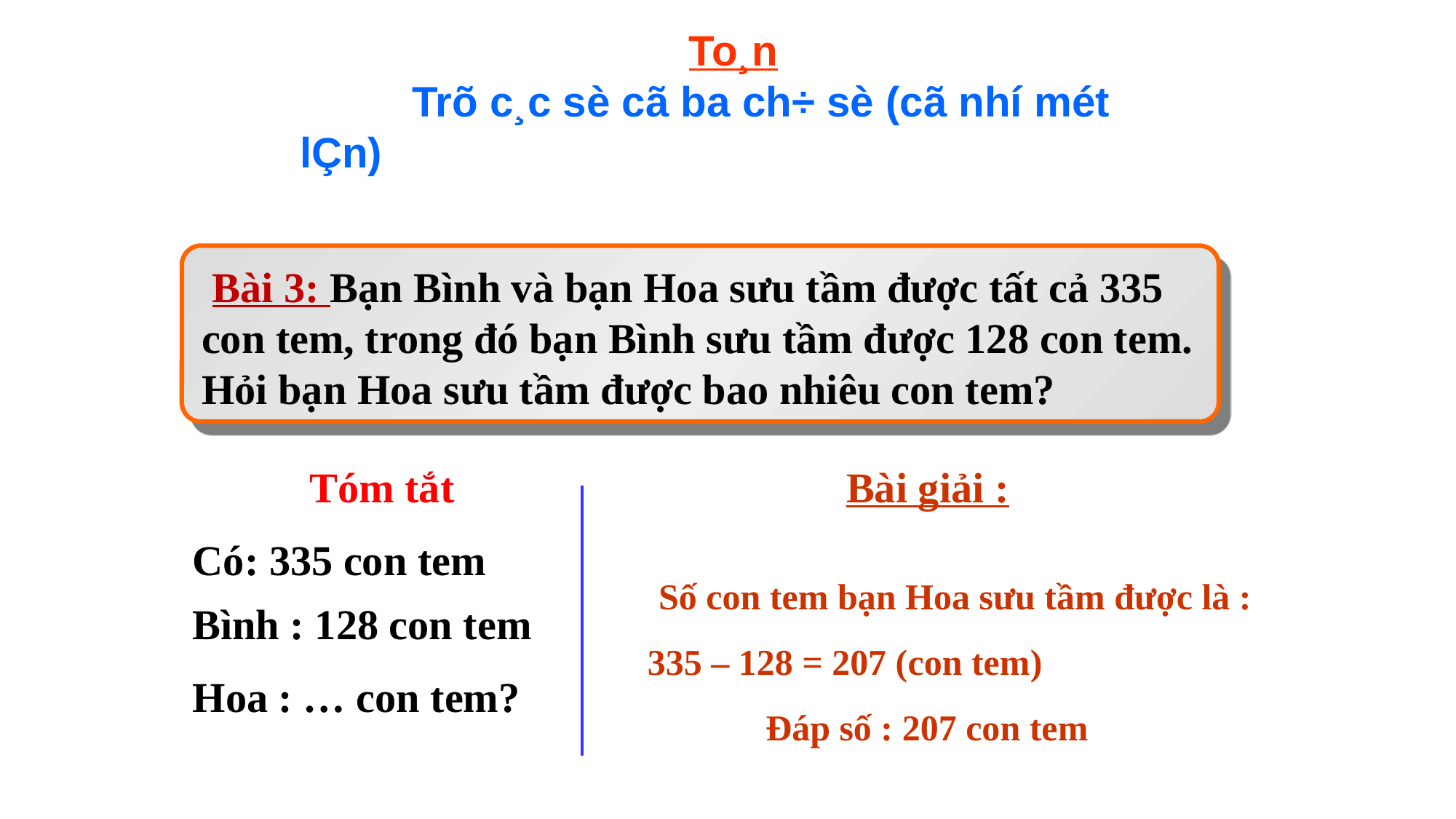

Thứ hai ngày 12 tháng 9 năm 2016
To¸n
           Trõ c¸c sè cã ba ch÷ sè (cã nhí mét lÇn)

 Bài 3: Bạn Bình và bạn Hoa sưu tầm được tất cả 335 con tem, trong đó bạn Bình sưu tầm được 128 con tem. Hỏi bạn Hoa sưu tầm được bao nhiêu con tem?
Tóm tắt
Bài giải :
Có: 335 con tem
Số con tem bạn Hoa sưu tầm được là :
335 – 128 = 207 (con tem)
             Đáp số : 207 con tem
Bình : 128 con tem
Hoa : … con tem?